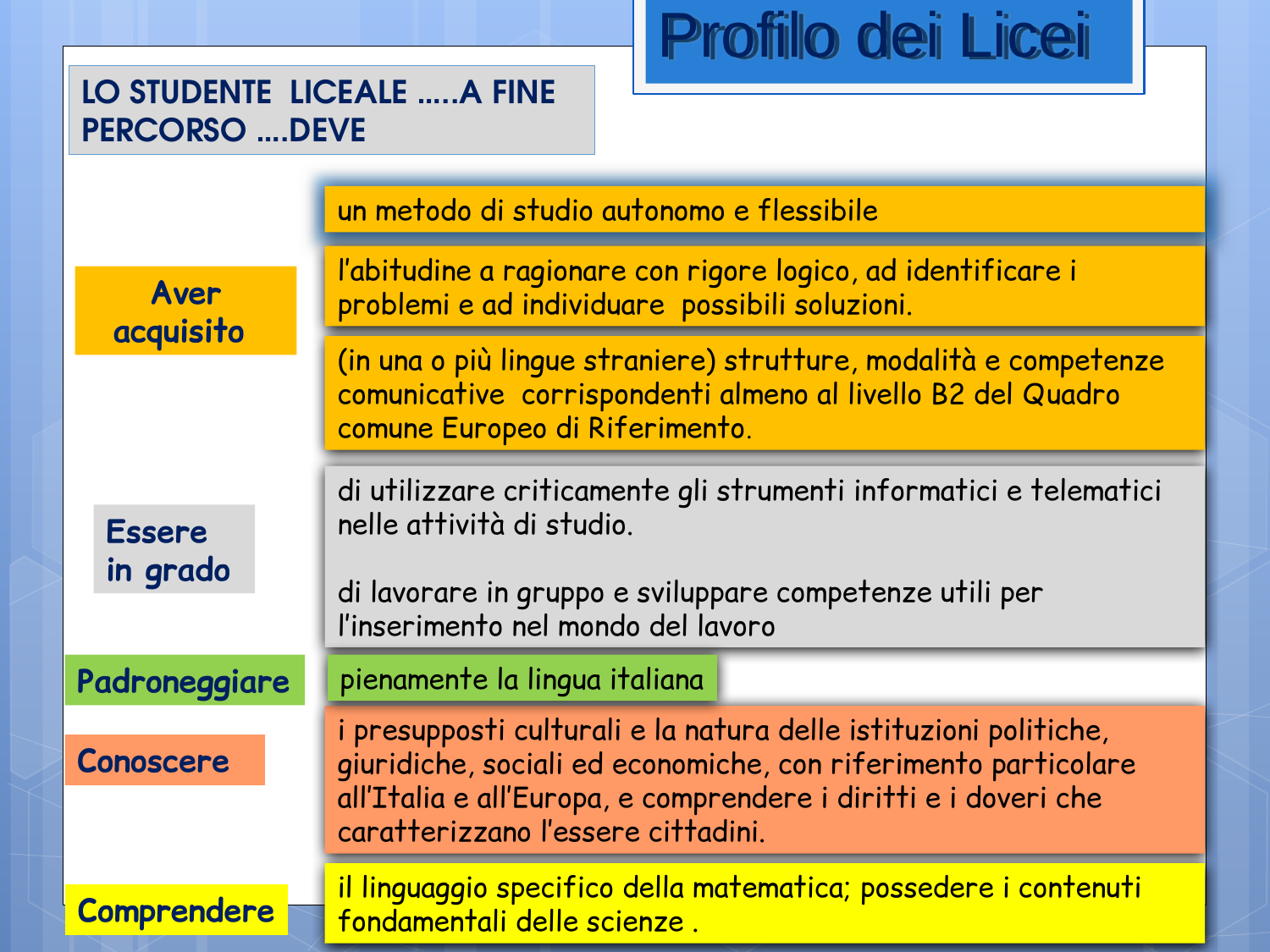

# Profilo dei Licei
LO STUDENTE  LICEALE …..A FINE PERCORSO ….DEVE
un metodo di studio autonomo e flessibile
l’abitudine a ragionare con rigore logico, ad identificare i problemi e ad individuare  possibili soluzioni.
Aver acquisito
(in una o più lingue straniere) strutture, modalità e competenze comunicative  corrispondenti almeno al livello B2 del Quadro comune Europeo di Riferimento.
di utilizzare criticamente gli strumenti informatici e telematici nelle attività di studio.

di lavorare in gruppo e sviluppare competenze utili per  l’inserimento nel mondo del lavoro
Essere in grado
Padroneggiare
pienamente la lingua italiana
i presupposti culturali e la natura delle istituzioni politiche, giuridiche, sociali ed economiche, con riferimento particolare all’Italia e all’Europa, e comprendere i diritti e i doveri che caratterizzano l’essere cittadini.
Conoscere
il linguaggio specifico della matematica; possedere i contenuti fondamentali delle scienze .
Comprendere